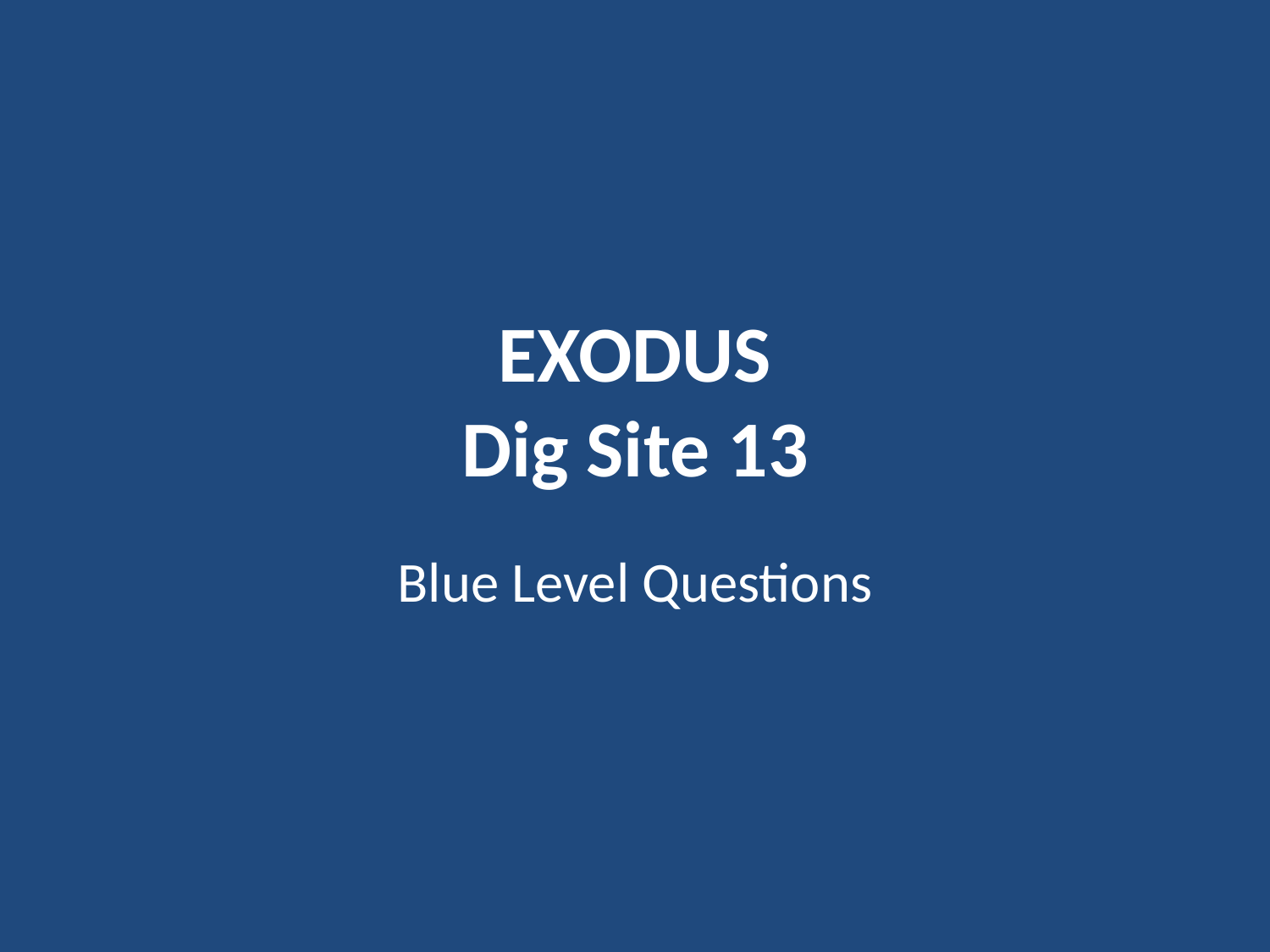

# EXODUS Dig Site 13
Blue Level Questions